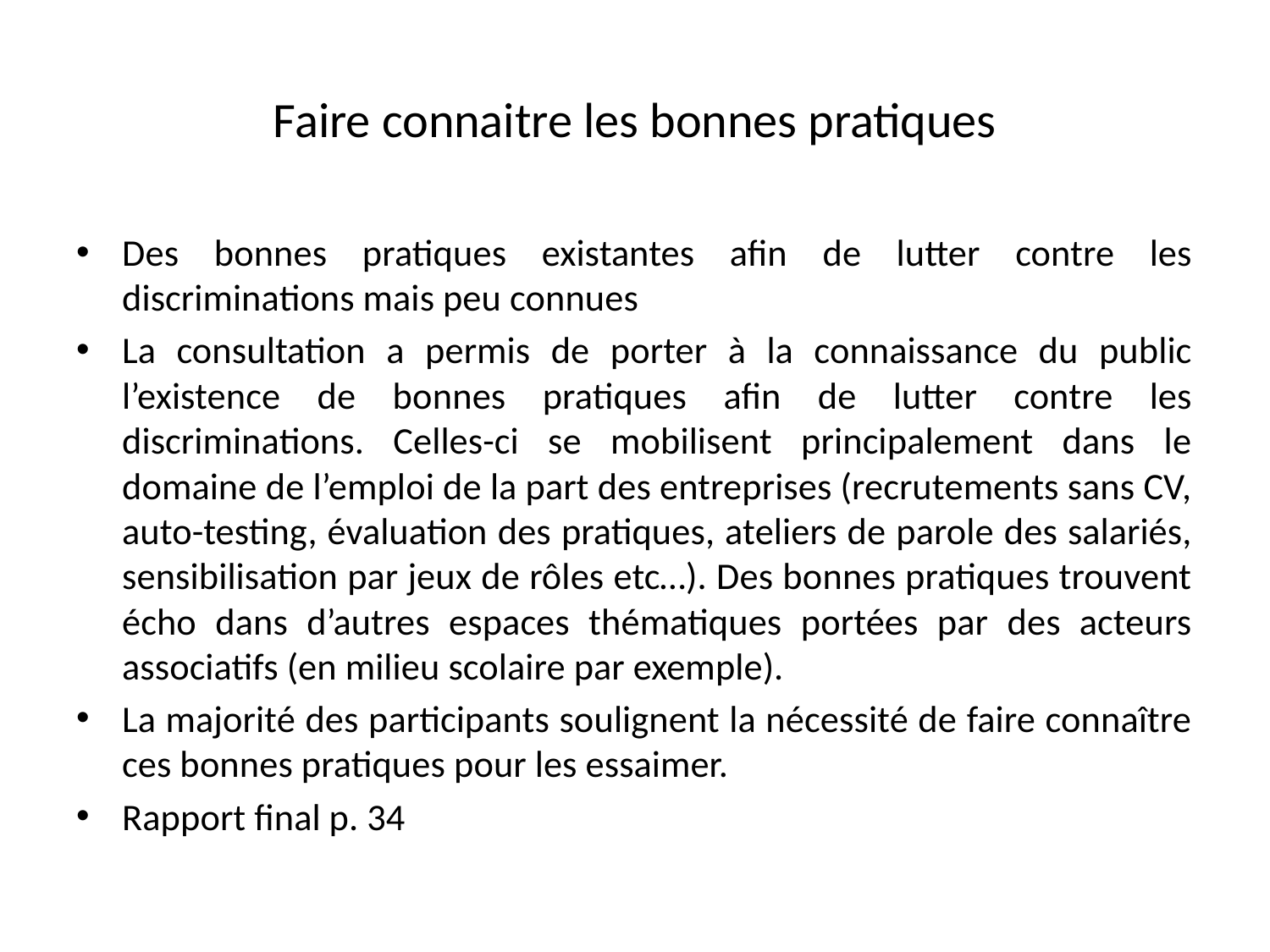

# Faire connaitre les bonnes pratiques
Des bonnes pratiques existantes afin de lutter contre les discriminations mais peu connues
La consultation a permis de porter à la connaissance du public l’existence de bonnes pratiques afin de lutter contre les discriminations. Celles-ci se mobilisent principalement dans le domaine de l’emploi de la part des entreprises (recrutements sans CV, auto-testing, évaluation des pratiques, ateliers de parole des salariés, sensibilisation par jeux de rôles etc…). Des bonnes pratiques trouvent écho dans d’autres espaces thématiques portées par des acteurs associatifs (en milieu scolaire par exemple).
La majorité des participants soulignent la nécessité de faire connaître ces bonnes pratiques pour les essaimer.
Rapport final p. 34